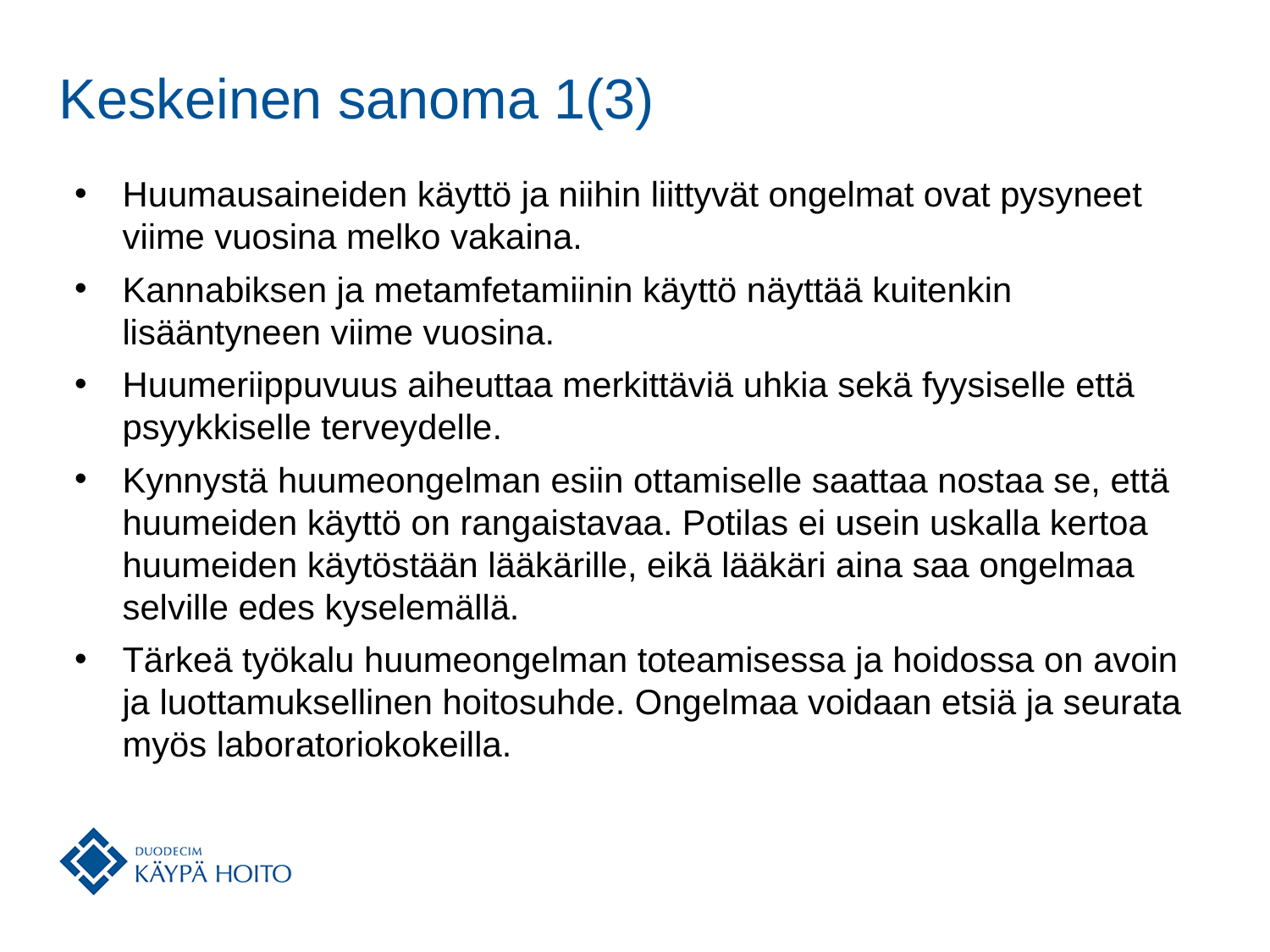

# Keskeinen sanoma 1(3)
Huumausaineiden käyttö ja niihin liittyvät ongelmat ovat pysyneet viime vuosina melko vakaina.
Kannabiksen ja metamfetamiinin käyttö näyttää kuitenkin lisääntyneen viime vuosina.
Huumeriippuvuus aiheuttaa merkittäviä uhkia sekä fyysiselle että psyykkiselle terveydelle.
Kynnystä huumeongelman esiin ottamiselle saattaa nostaa se, että huumeiden käyttö on rangaistavaa. Potilas ei usein uskalla kertoa huumeiden käytöstään lääkärille, eikä lääkäri aina saa ongelmaa selville edes kyselemällä.
Tärkeä työkalu huumeongelman toteamisessa ja hoidossa on avoin ja luottamuksellinen hoitosuhde. Ongelmaa voidaan etsiä ja seurata myös laboratoriokokeilla.